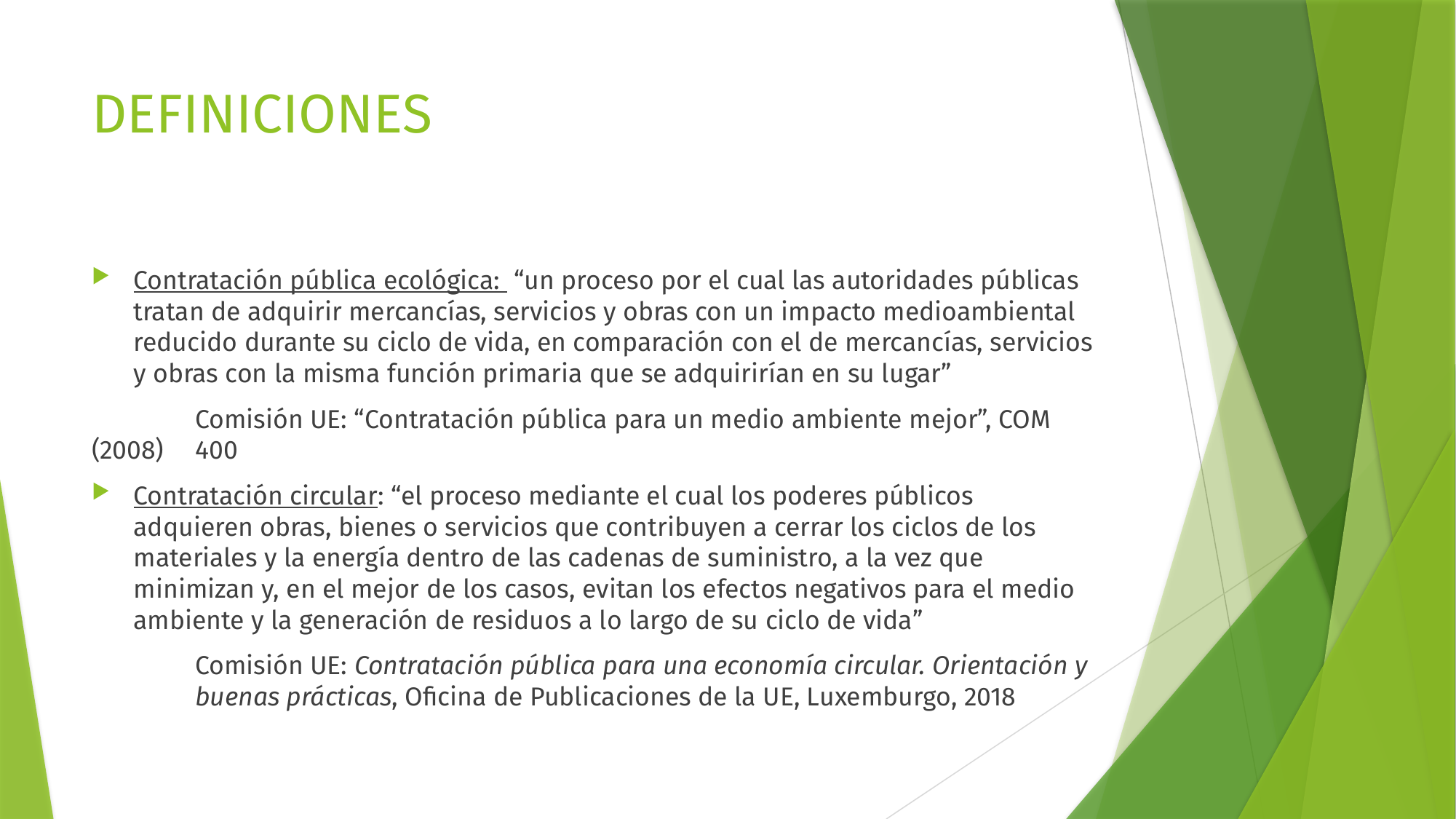

# DEFINICIONES
Contratación pública ecológica:  “un proceso por el cual las autoridades públicas tratan de adquirir mercancías, servicios y obras con un impacto medioambiental reducido durante su ciclo de vida, en comparación con el de mercancías, servicios y obras con la misma función primaria que se adquirirían en su lugar”
	Comisión UE: “Contratación pública para un medio ambiente mejor”, COM (2008) 	400
Contratación circular: “el proceso mediante el cual los poderes públicos adquieren obras, bienes o servicios que contribuyen a cerrar los ciclos de los materiales y la energía dentro de las cadenas de suministro, a la vez que minimizan y, en el mejor de los casos, evitan los efectos negativos para el medio ambiente y la generación de residuos a lo largo de su ciclo de vida”
	Comisión UE: Contratación pública para una economía circular. Orientación y 	buenas prácticas, Oficina de Publicaciones de la UE, Luxemburgo, 2018